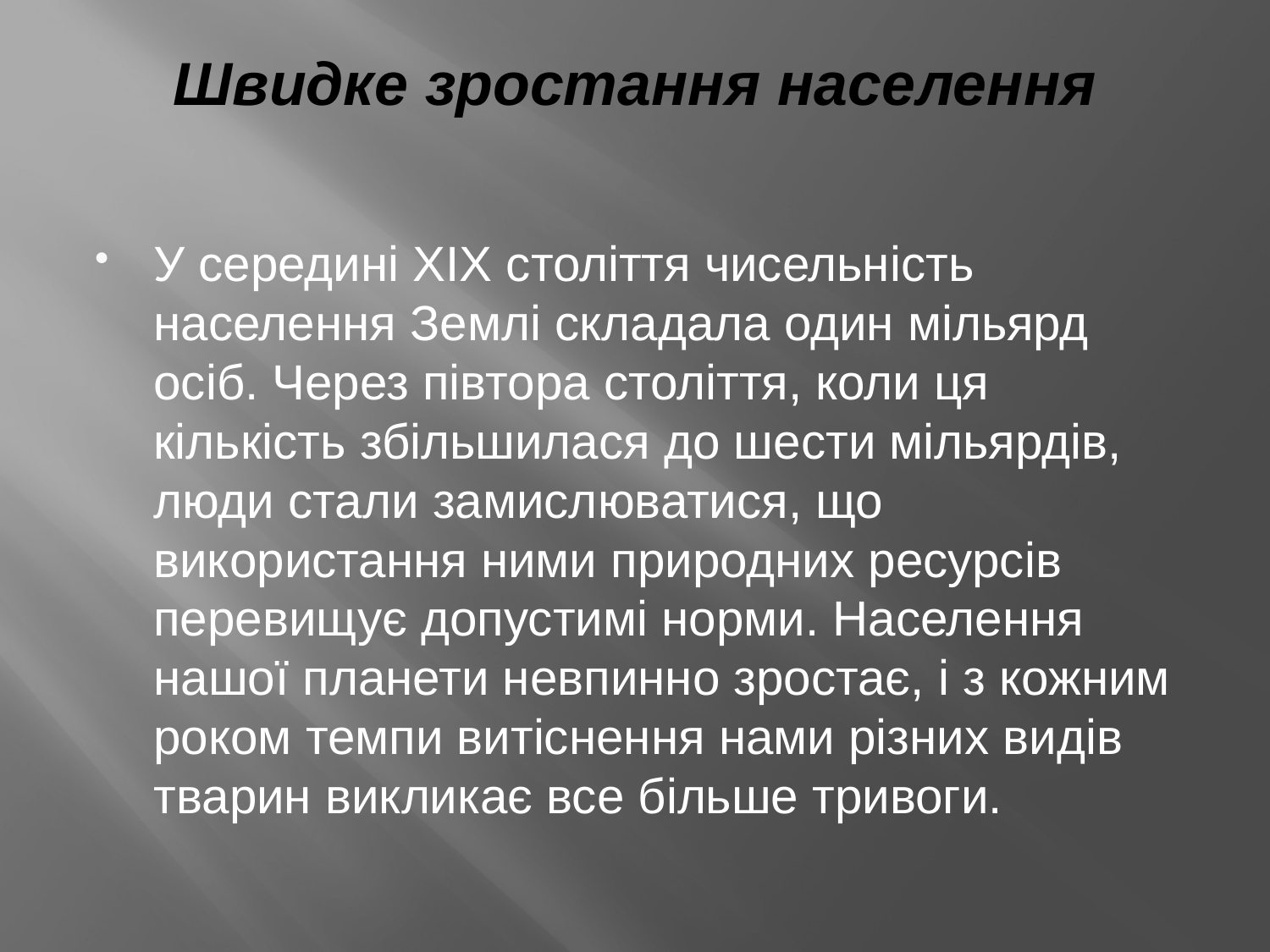

# Швидке зростання населення
У середині XIX століття чисельність населення Землі складала один мільярд осіб. Через півтора століття, коли ця кількість збільшилася до шести мільярдів, люди стали замислюватися, що використання ними природних ресурсів перевищує допустимі норми. Населення нашої планети невпинно зростає, і з кожним роком темпи витіснення нами різних видів тварин викликає все більше тривоги.